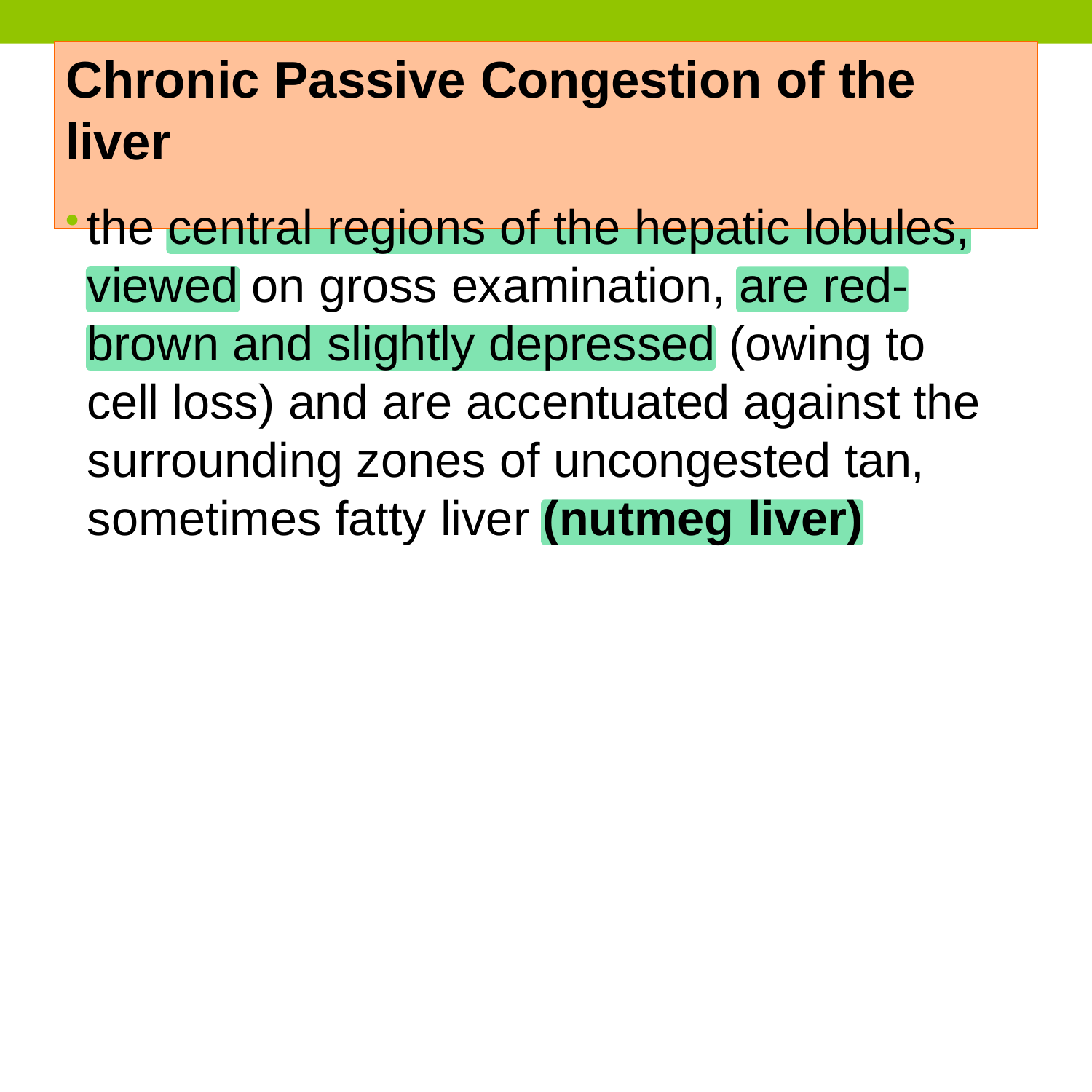

# Chronic Passive Congestion of the liver
the central regions of the hepatic lobules, viewed on gross examination, are red- brown and slightly depressed (owing to cell loss) and are accentuated against the surrounding zones of uncongested tan, sometimes fatty liver (nutmeg liver)